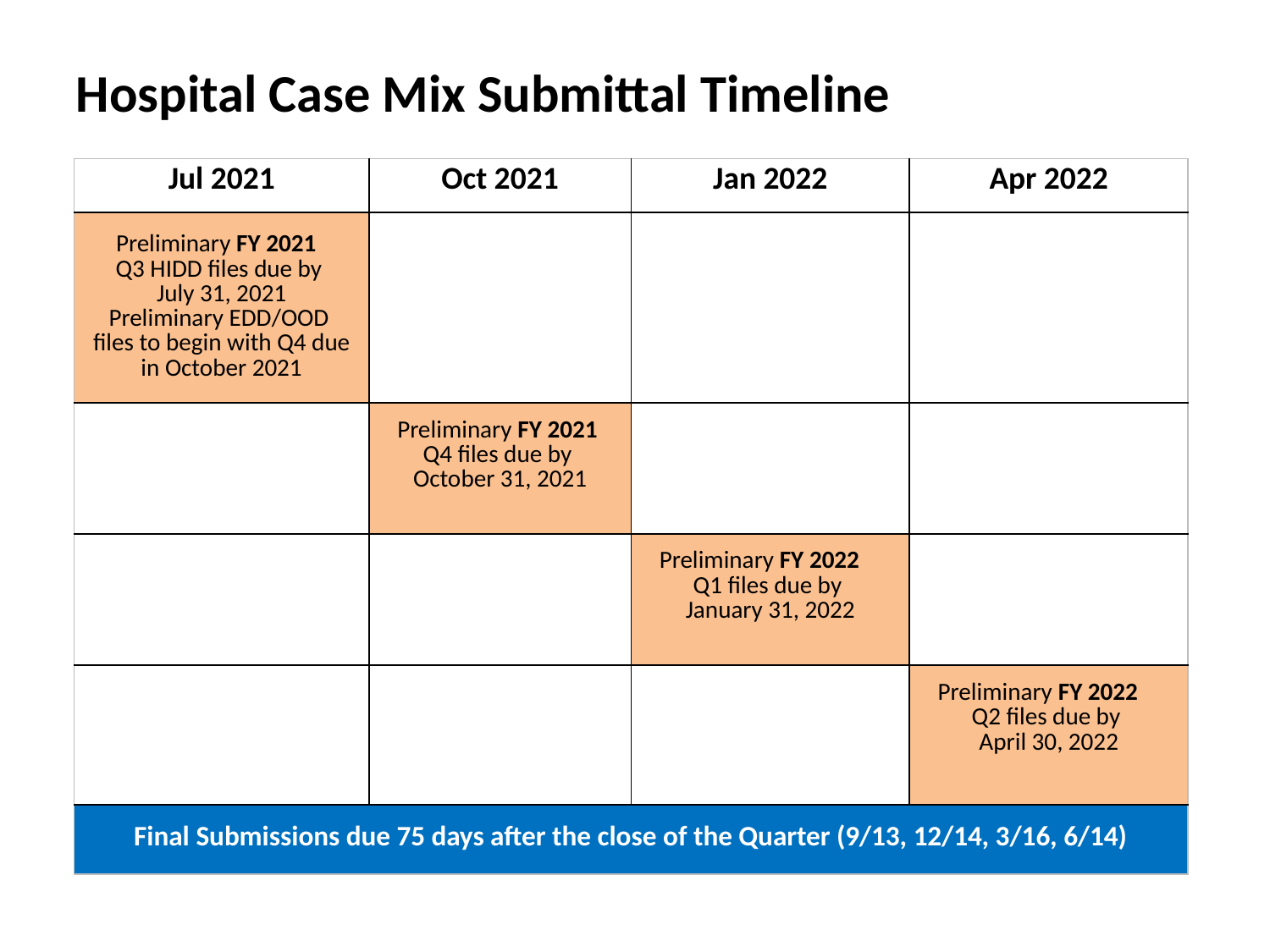

Hospital Case Mix Submittal Timeline
| Jul 2021 | Oct 2021 | Jan 2022 | Apr 2022 |
| --- | --- | --- | --- |
| Preliminary FY 2021 Q3 HIDD files due by July 31, 2021 Preliminary EDD/OOD files to begin with Q4 due in October 2021 |  |  |  |
|  | Preliminary FY 2021 Q4 files due by October 31, 2021 |  |  |
|  |  | Preliminary FY 2022 Q1 files due by January 31, 2022 |  |
|  |  |  | Preliminary FY 2022 Q2 files due by April 30, 2022 |
| Final Submissions due 75 days after the close of the Quarter (9/13, 12/14, 3/16, 6/14) | due 75 days | after close of the | Quarter |